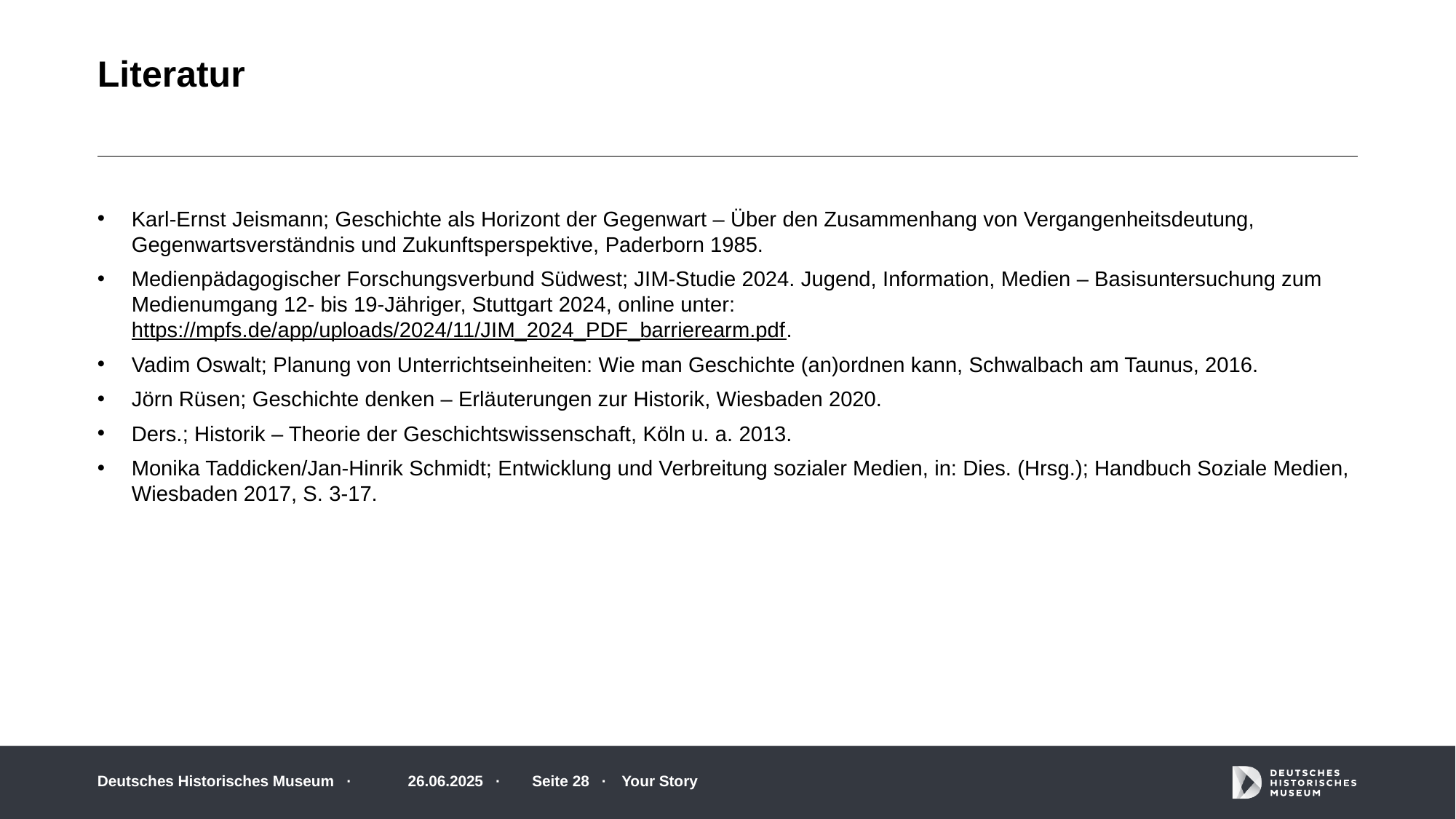

# Literatur
Karl-Ernst Jeismann; Geschichte als Horizont der Gegenwart – Über den Zusammenhang von Vergangenheitsdeutung, Gegenwartsverständnis und Zukunftsperspektive, Paderborn 1985.
Medienpädagogischer Forschungsverbund Südwest; JIM-Studie 2024. Jugend, Information, Medien – Basisuntersuchung zum Medienumgang 12- bis 19-Jähriger, Stuttgart 2024, online unter: https://mpfs.de/app/uploads/2024/11/JIM_2024_PDF_barrierearm.pdf.
Vadim Oswalt; Planung von Unterrichtseinheiten: Wie man Geschichte (an)ordnen kann, Schwalbach am Taunus, 2016.
Jörn Rüsen; Geschichte denken – Erläuterungen zur Historik, Wiesbaden 2020.
Ders.; Historik – Theorie der Geschichtswissenschaft, Köln u. a. 2013.
Monika Taddicken/Jan-Hinrik Schmidt; Entwicklung und Verbreitung sozialer Medien, in: Dies. (Hrsg.); Handbuch Soziale Medien, Wiesbaden 2017, S. 3-17.
26.06.2025   ·
Seite 28   ·
Your Story